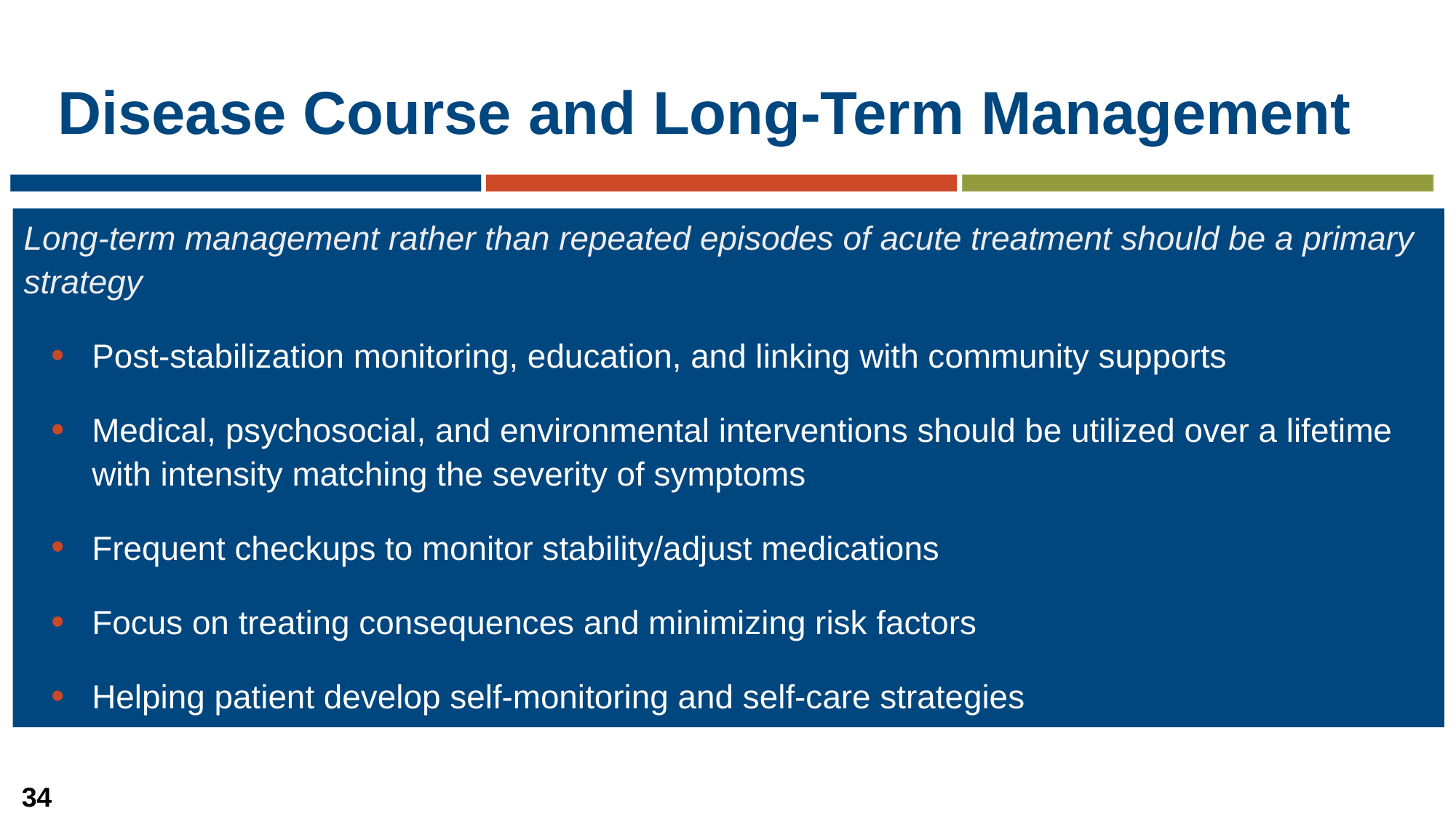

# Disease Course and Long-Term Management
Long-term management rather than repeated episodes of acute treatment should be a primary strategy
Post-stabilization monitoring, education, and linking with community supports
Medical, psychosocial, and environmental interventions should be utilized over a lifetime with intensity matching the severity of symptoms
Frequent checkups to monitor stability/adjust medications
Focus on treating consequences and minimizing risk factors
Helping patient develop self-monitoring and self-care strategies